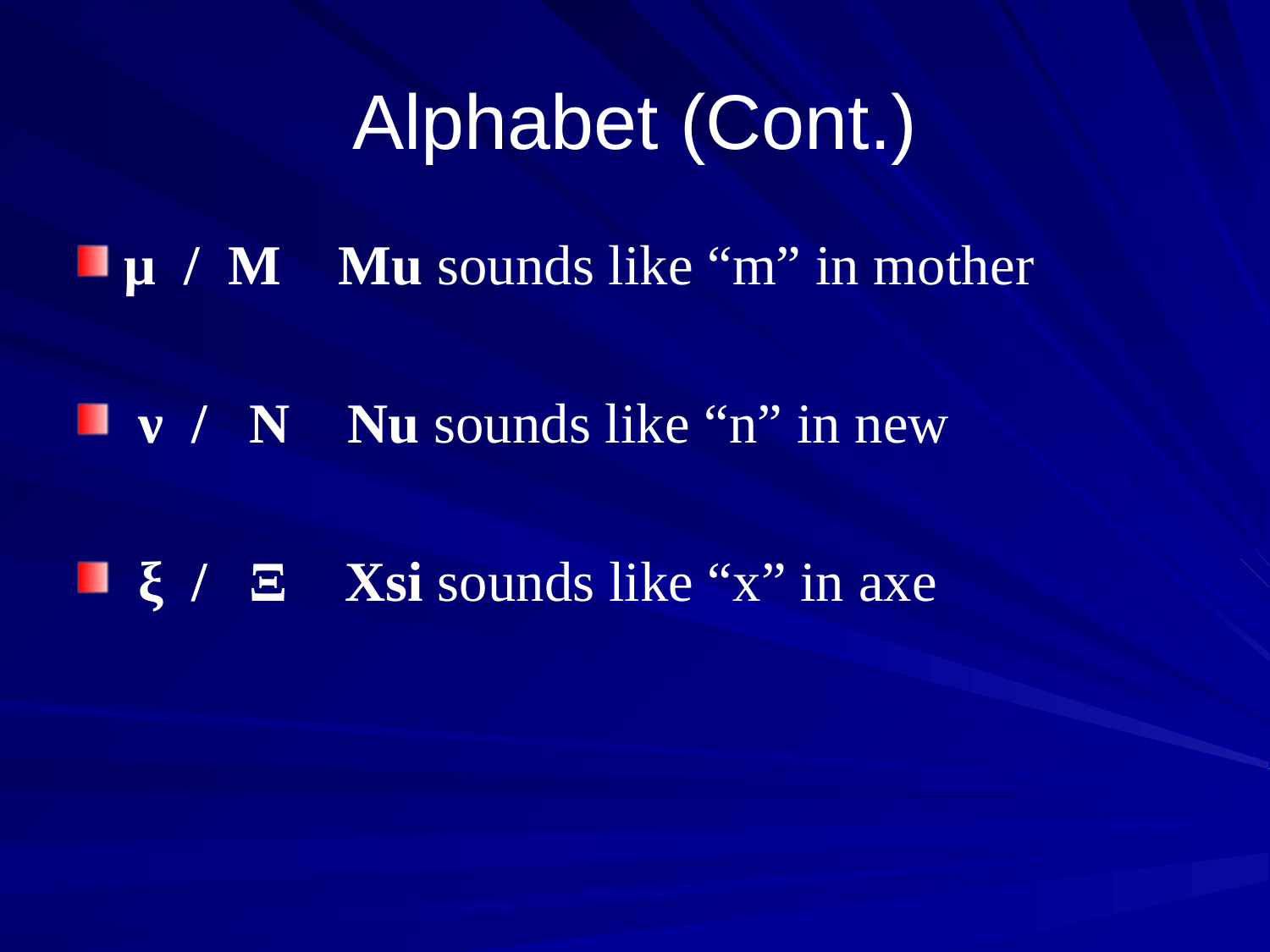

# Alphabet (Cont.)
μ  /  Μ    Mu sounds like “m” in mother

 ν  /   Ν    Nu sounds like “n” in new

 ξ  /   Ξ    Xsi sounds like “x” in axe